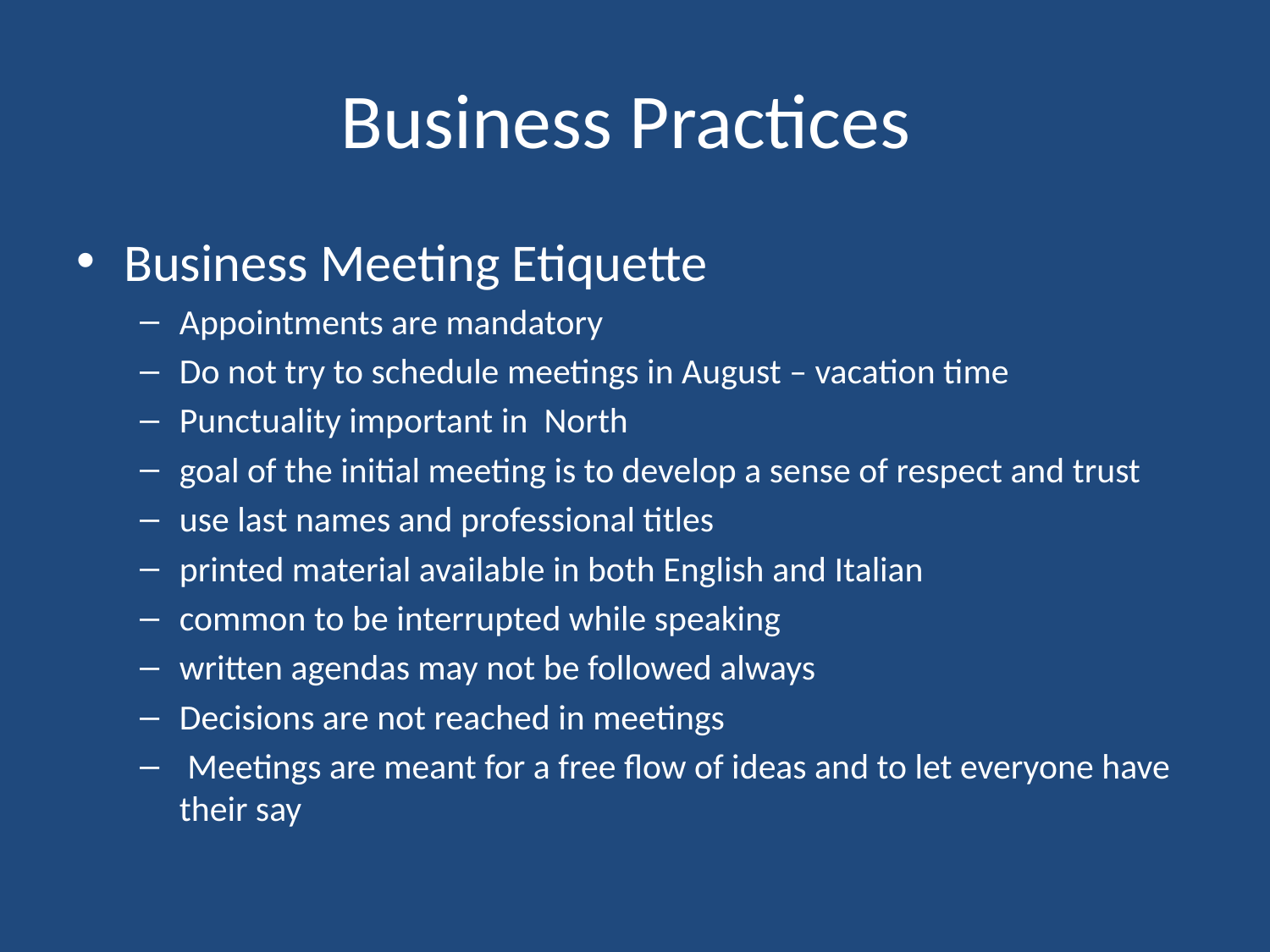

# Business Practices
Business Meeting Etiquette
Appointments are mandatory
Do not try to schedule meetings in August – vacation time
Punctuality important in  North
goal of the initial meeting is to develop a sense of respect and trust
use last names and professional titles
printed material available in both English and Italian
common to be interrupted while speaking
written agendas may not be followed always
Decisions are not reached in meetings
 Meetings are meant for a free flow of ideas and to let everyone have their say